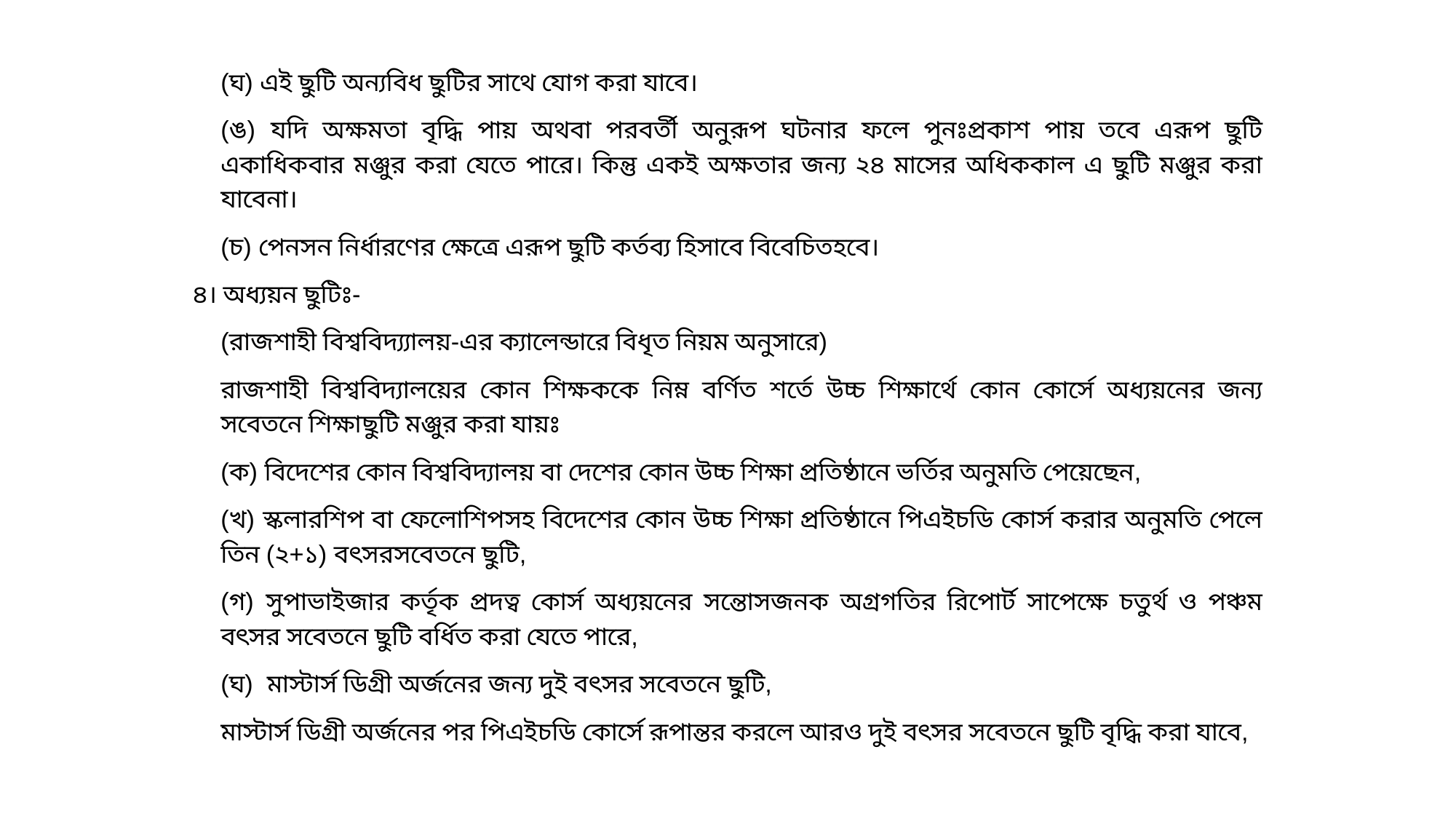

(ঘ) এই ছুটি অন্যবিধ ছুটির সাথে যোগ করা যাবে।
(ঙ) যদি অক্ষমতা বৃদ্ধি পায় অথবা পরবর্তী অনুরূপ ঘটনার ফলে পুনঃপ্রকাশ পায় তবে এরূপ ছুটি একাধিকবার মঞ্জুর করা যেতে পারে। কিন্তু একই অক্ষতার জন্য ২৪ মাসের অধিককাল এ ছুটি মঞ্জুর করা যাবেনা।
(চ) পেনসন নির্ধারণের ক্ষেত্রে এরূপ ছুটি কর্তব্য হিসাবে বিবেচিতহবে।
৪। অধ্যয়ন ছুটিঃ-
(রাজশাহী বিশ্ববিদ্য্যালয়-এর ক্যালেন্ডারে বিধৃত নিয়ম অনুসারে)
রাজশাহী বিশ্ববিদ্যালয়ের কোন শিক্ষককে নিম্ন বর্ণিত শর্তে উচ্চ শিক্ষার্থে কোন কোর্সে অধ্যয়নের জন্য সবেতনে শিক্ষাছুটি মঞ্জুর করা যায়ঃ
(ক) বিদেশের কোন বিশ্ববিদ্যালয় বা দেশের কোন উচ্চ শিক্ষা প্রতিষ্ঠানে ভর্তির অনুমতি পেয়েছেন,
(খ) স্কলারশিপ বা ফেলোশিপসহ বিদেশের কোন উচ্চ শিক্ষা প্রতিষ্ঠানে পিএইচডি কোর্স করার অনুমতি পেলে তিন (২+১) বৎসরসবেতনে ছুটি,
(গ) সুপাভাইজার কর্তৃক প্রদত্ব কোর্স অধ্যয়নের সন্তোসজনক অগ্রগতির রিপোর্ট সাপেক্ষে চতুর্থ ও পঞ্চম বৎসর সবেতনে ছুটি বর্ধিত করা যেতে পারে,
(ঘ)  মাস্টার্স ডিগ্রী অর্জনের জন্য দুই বৎসর সবেতনে ছুটি,
মাস্টার্স ডিগ্রী অর্জনের পর পিএইচডি কোর্সে রূপান্তর করলে আরও দুই বৎসর সবেতনে ছুটি বৃদ্ধি করা যাবে,